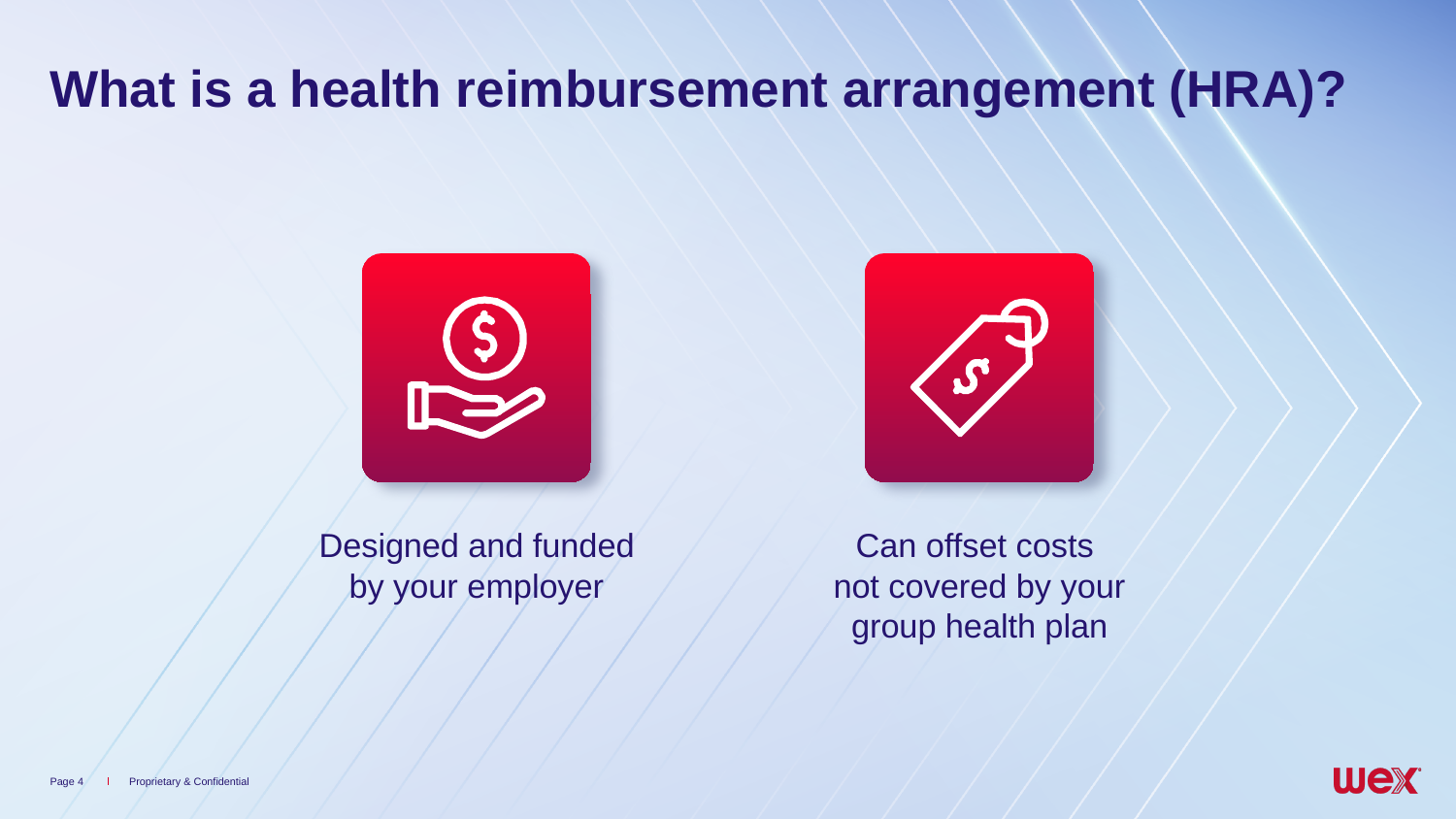

What is a health reimbursement arrangement (HRA)?

Designed and funded by your employer
Can offset costs
not covered by your group health plan
Page 4